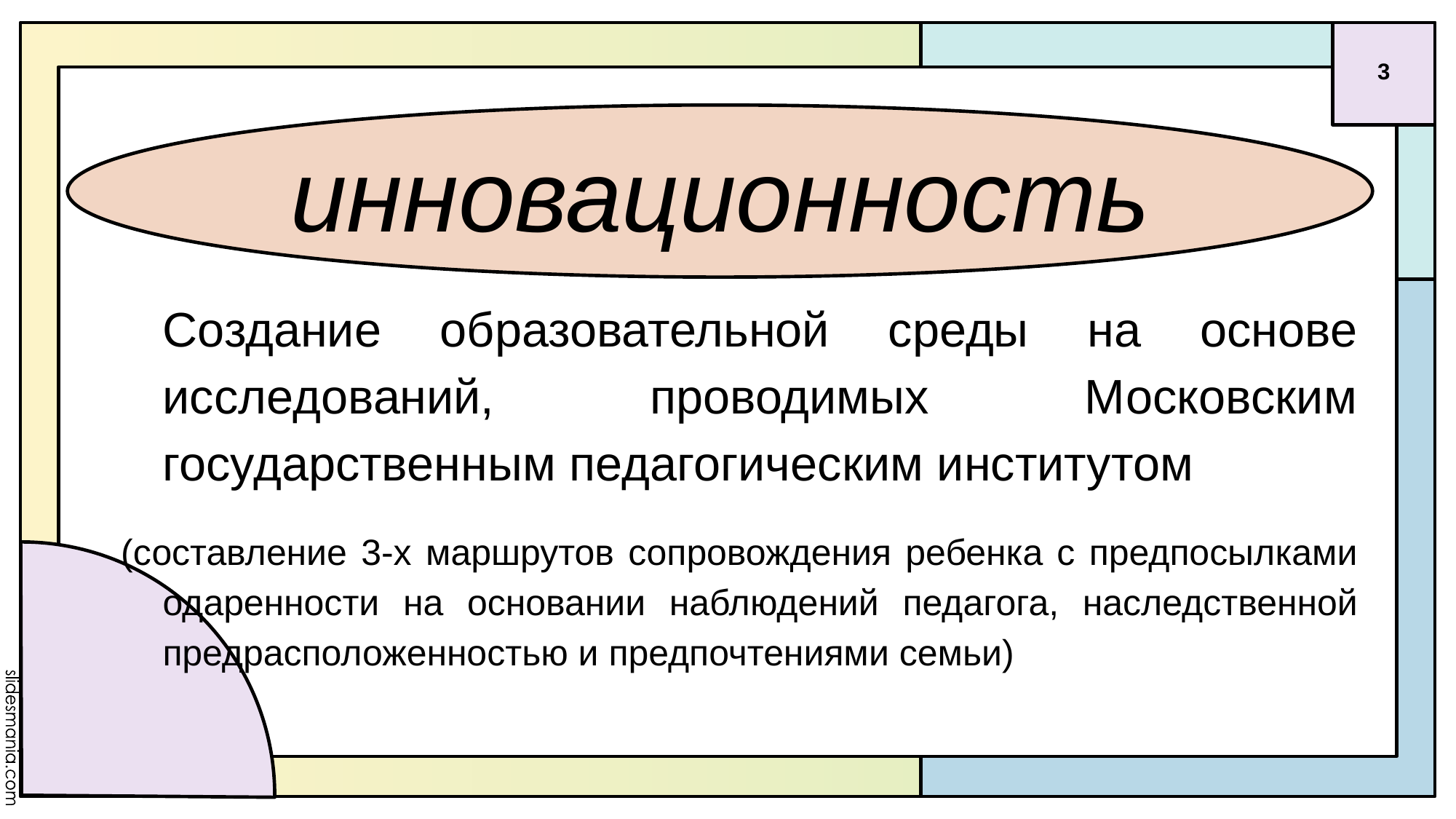

3
инновационность
	Создание образовательной среды на основе исследований, проводимых Московским государственным педагогическим институтом
(составление 3-х маршрутов сопровождения ребенка с предпосылками одаренности на основании наблюдений педагога, наследственной предрасположенностью и предпочтениями семьи)